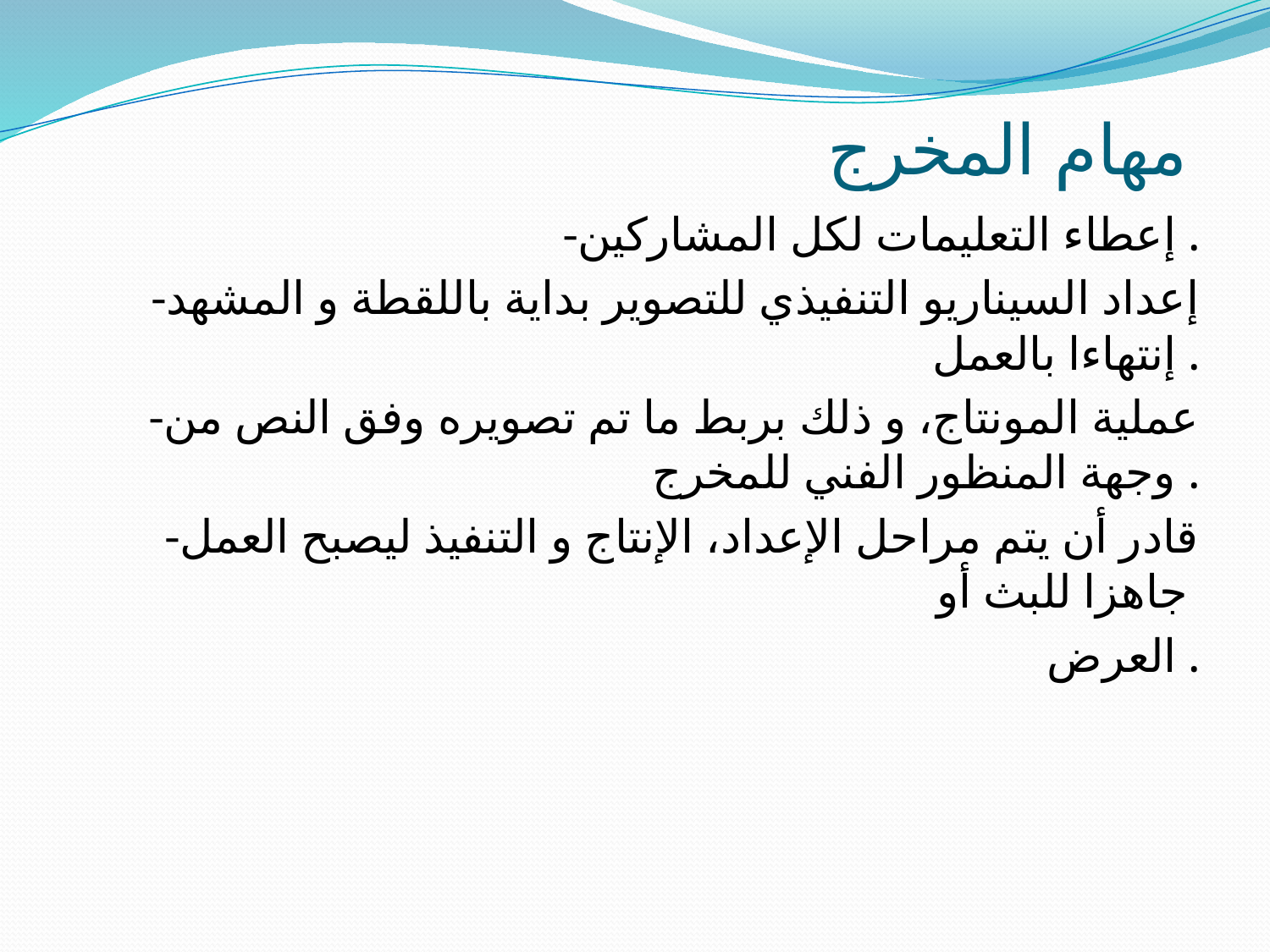

# مهام المخرج
-إعطاء التعليمات لكل المشاركين .
-إعداد السيناريو التنفيذي للتصوير بداية باللقطة و المشهد إنتهاءا بالعمل .
-عملية المونتاج، و ذلك بربط ما تم تصويره وفق النص من وجهة المنظور الفني للمخرج .
-قادر أن يتم مراحل الإعداد، الإنتاج و التنفيذ ليصبح العمل جاهزا للبث أو
العرض .